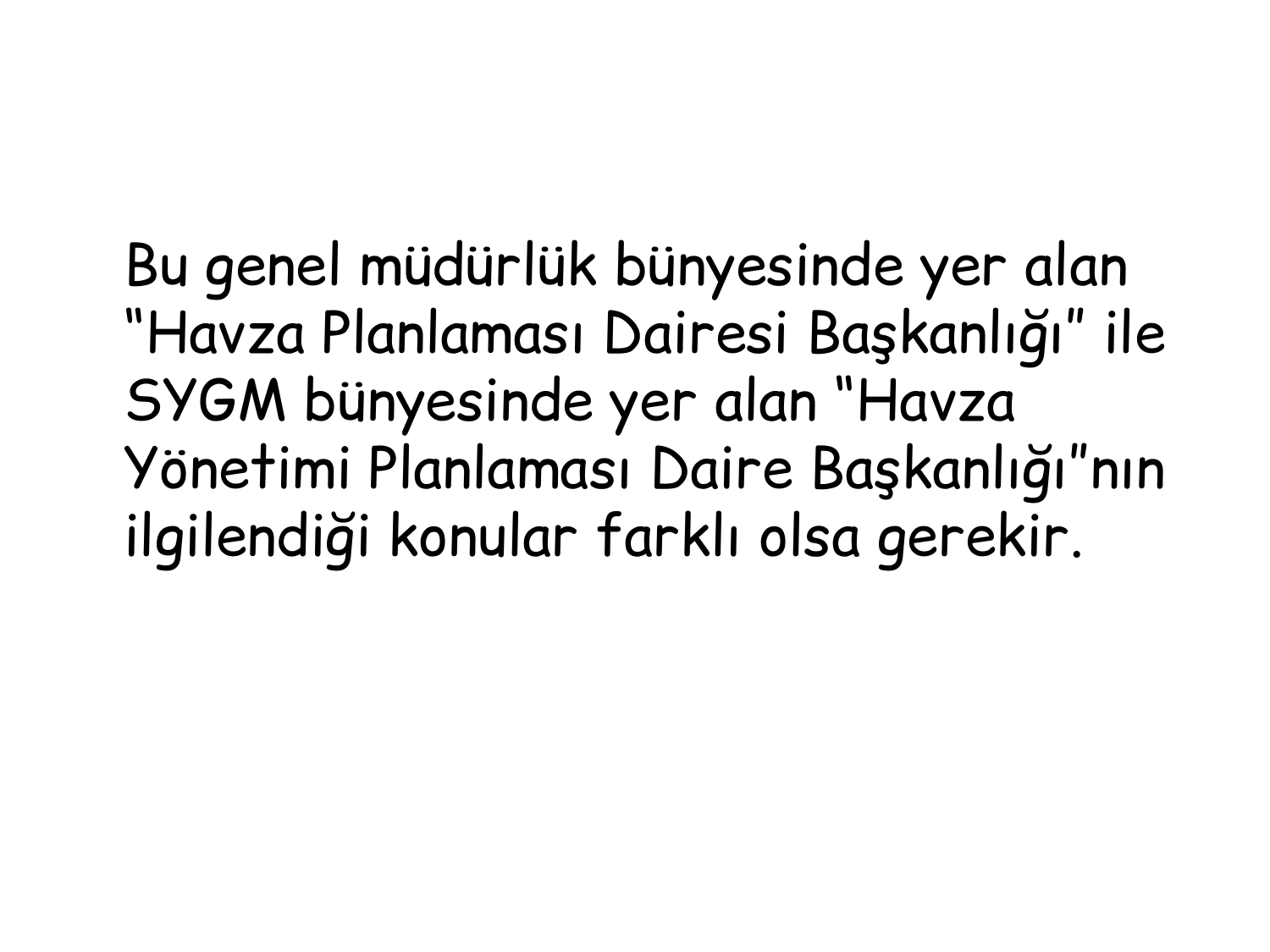

Bu genel müdürlük bünyesinde yer alan “Havza Planlaması Dairesi Başkanlığı” ile SYGM bünyesinde yer alan “Havza Yönetimi Planlaması Daire Başkanlığı”nın ilgilendiği konular farklı olsa gerekir.